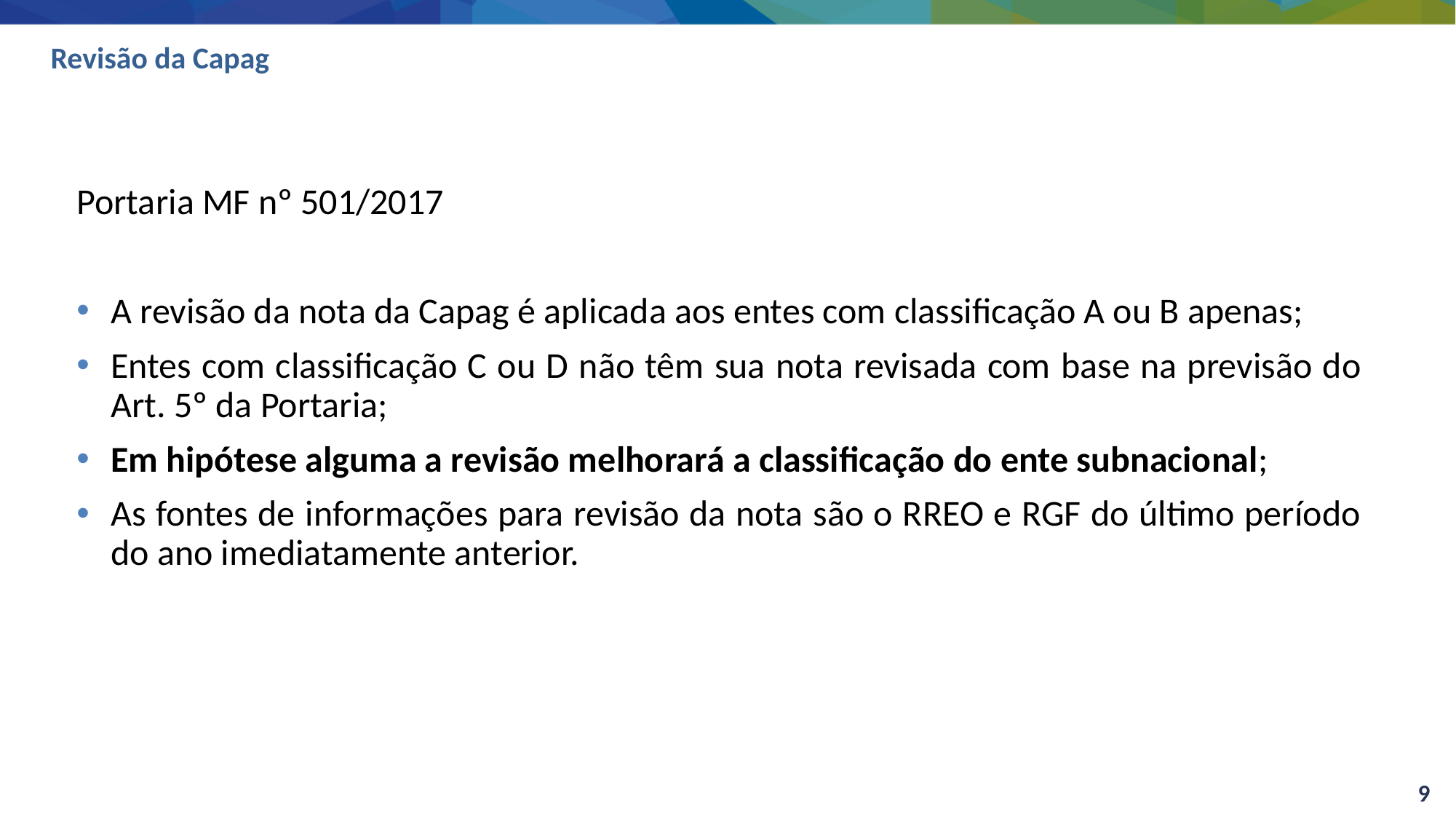

# Revisão da Capag
Portaria MF nº 501/2017

A revisão da nota da Capag é aplicada aos entes com classificação A ou B apenas;
Entes com classificação C ou D não têm sua nota revisada com base na previsão do Art. 5º da Portaria;
Em hipótese alguma a revisão melhorará a classificação do ente subnacional;
As fontes de informações para revisão da nota são o RREO e RGF do último período do ano imediatamente anterior.
9